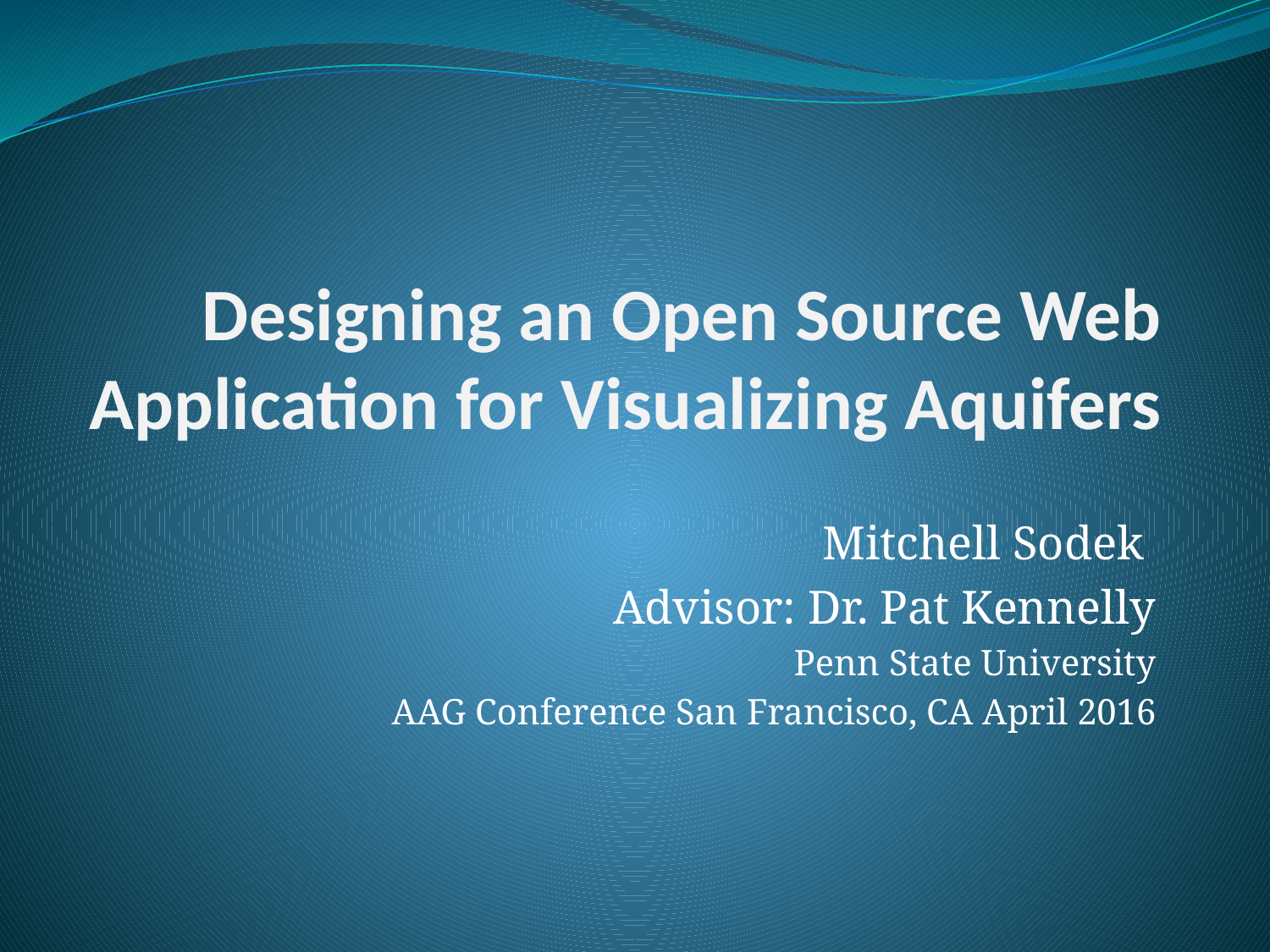

# Designing an Open Source Web Application for Visualizing Aquifers
Mitchell Sodek
Advisor: Dr. Pat Kennelly
Penn State University
AAG Conference San Francisco, CA April 2016